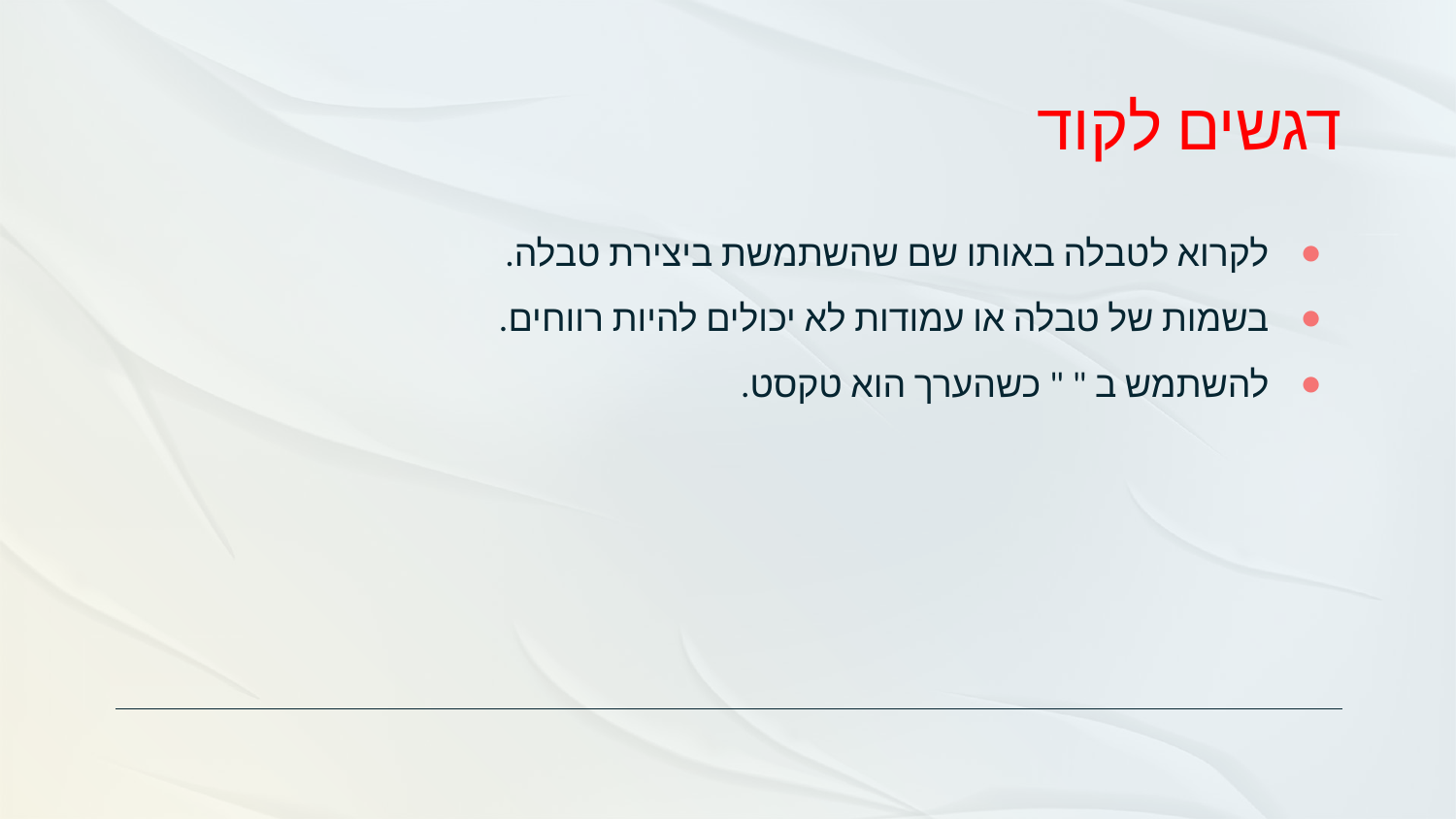

# דגשים לקוד
לקרוא לטבלה באותו שם שהשתמשת ביצירת טבלה.
בשמות של טבלה או עמודות לא יכולים להיות רווחים.
להשתמש ב " " כשהערך הוא טקסט.